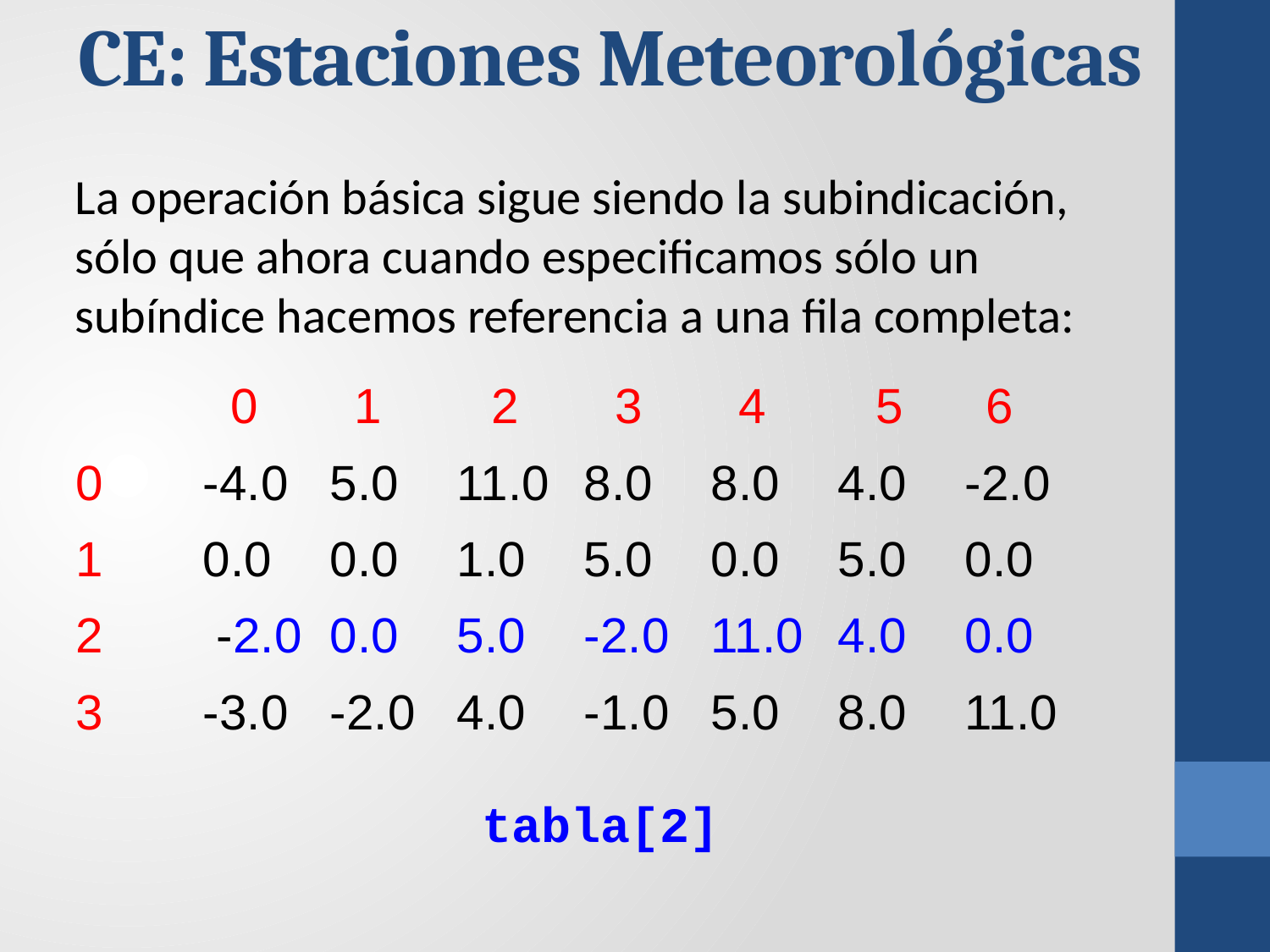

CE: Estaciones Meteorológicas
La operación básica sigue siendo la subindicación, sólo que ahora cuando especificamos sólo un subíndice hacemos referencia a una fila completa:
	  0       1        2       3       4        5      6
0 	-4.0	5.0	11.0	8.0	8.0	4.0	-2.0
1	0.0	0.0	1.0	5.0	0.0	5.0	0.0
2	 -2.0	0.0	5.0	-2.0	11.0	4.0	0.0
3 	-3.0	-2.0	4.0	-1.0	5.0	8.0	11.0

tabla[2]